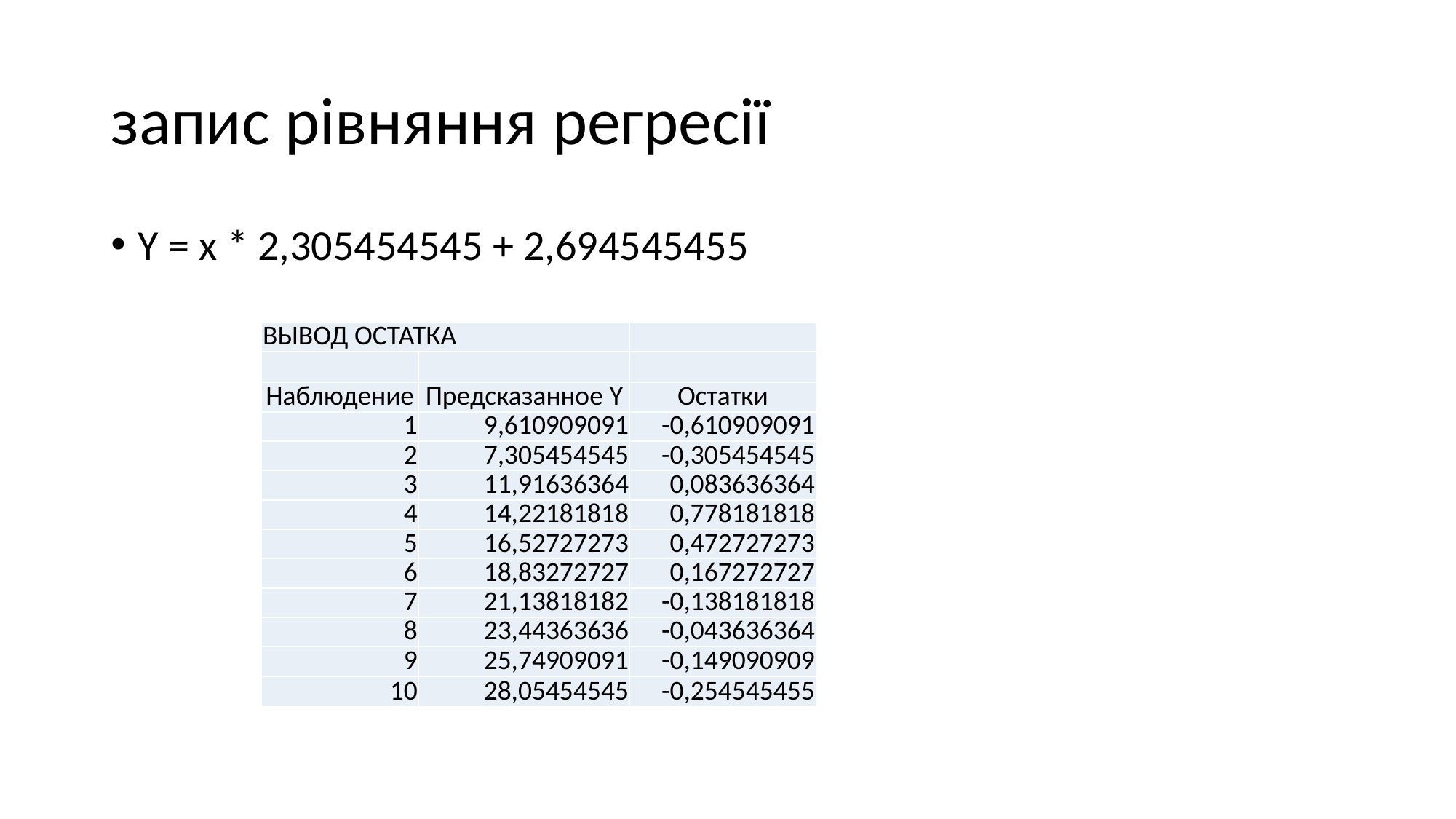

# запис рівняння регресії
Y = х * 2,305454545 + 2,694545455
| ВЫВОД ОСТАТКА |  |  |
| --- | --- | --- |
|  |  |  |
| Наблюдение | Предсказанное Y | Остатки |
| 1 | 9,610909091 | -0,610909091 |
| 2 | 7,305454545 | -0,305454545 |
| 3 | 11,91636364 | 0,083636364 |
| 4 | 14,22181818 | 0,778181818 |
| 5 | 16,52727273 | 0,472727273 |
| 6 | 18,83272727 | 0,167272727 |
| 7 | 21,13818182 | -0,138181818 |
| 8 | 23,44363636 | -0,043636364 |
| 9 | 25,74909091 | -0,149090909 |
| 10 | 28,05454545 | -0,254545455 |